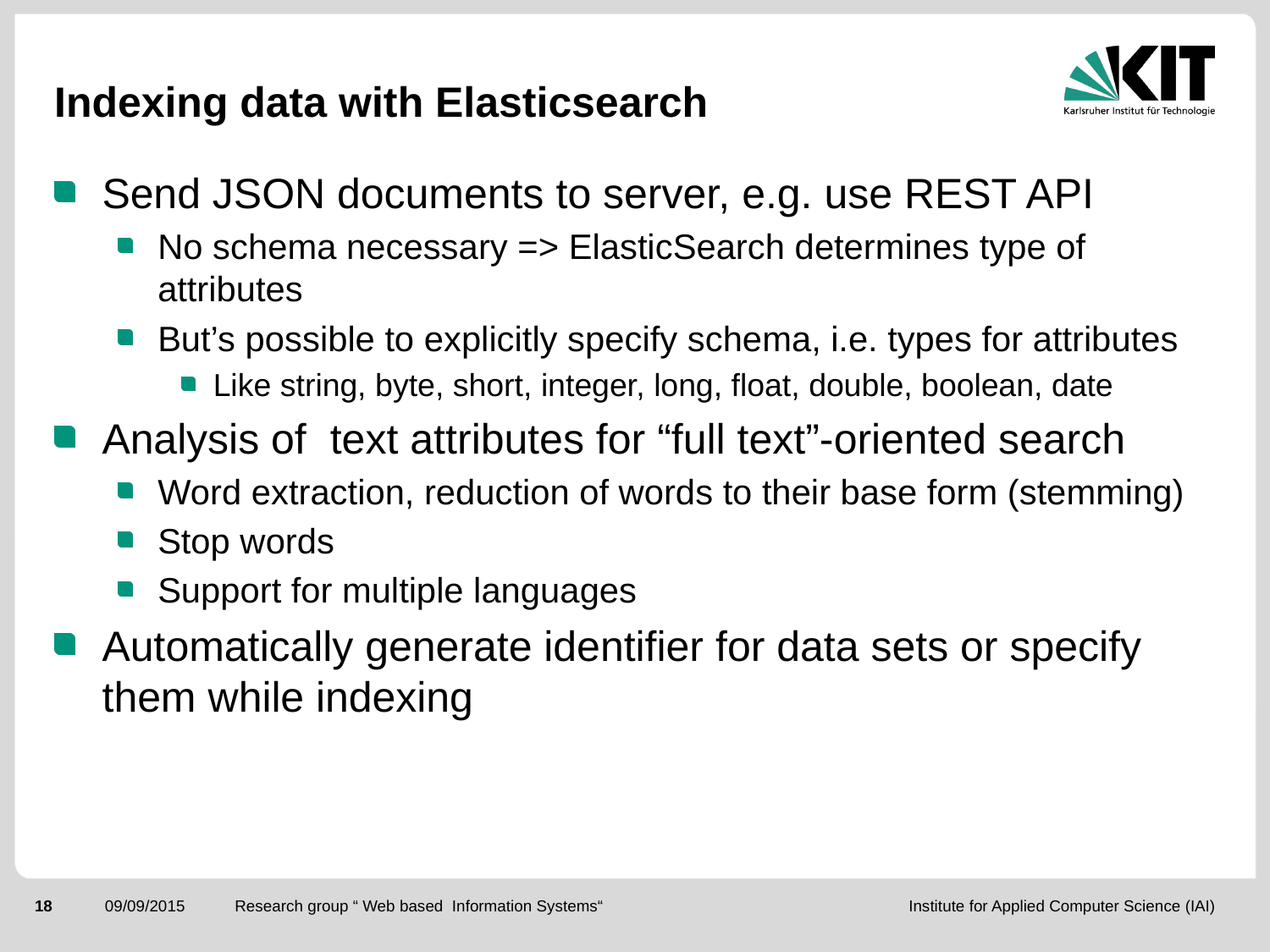

# Indexing data with Elasticsearch
Send JSON documents to server, e.g. use REST API
No schema necessary => ElasticSearch determines type of attributes
But’s possible to explicitly specify schema, i.e. types for attributes
Like string, byte, short, integer, long, float, double, boolean, date
Analysis of  text attributes for “full text”-oriented search
Word extraction, reduction of words to their base form (stemming)
Stop words
Support for multiple languages
Automatically generate identifier for data sets or specify them while indexing

Research group “ Web based  Information Systems“